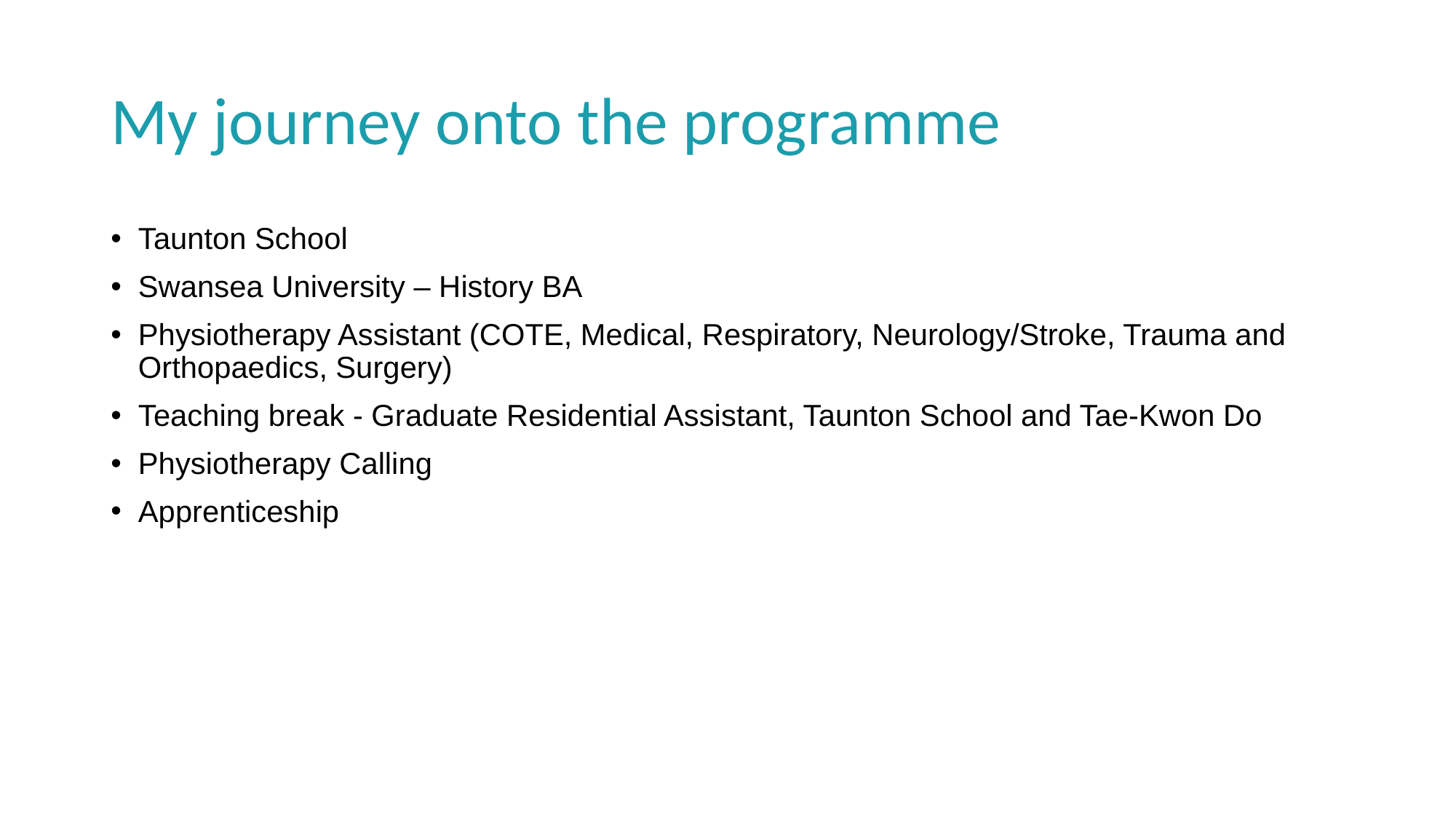

# My journey onto the programme
Taunton School
Swansea University – History BA
Physiotherapy Assistant (COTE, Medical, Respiratory, Neurology/Stroke, Trauma and Orthopaedics, Surgery)
Teaching break - Graduate Residential Assistant, Taunton School and Tae-Kwon Do
Physiotherapy Calling
Apprenticeship